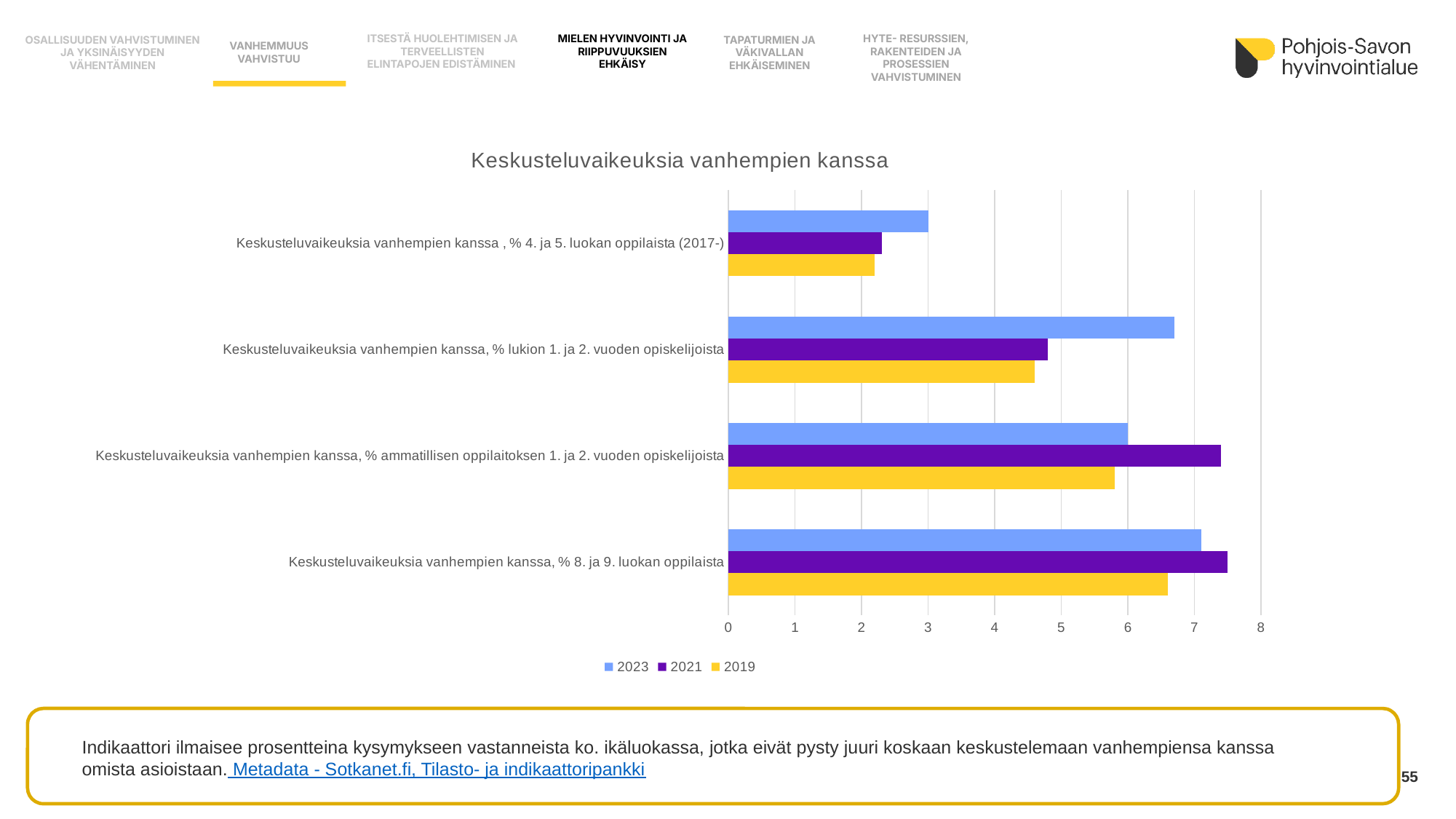

OSALLISUUDEN VAHVISTUMINEN JA YKSINÄISYYDEN VÄHENTÄMINEN
HYTE- RESURSSIEN, RAKENTEIDEN JA PROSESSIEN
VAHVISTUMINEN
MIELEN HYVINVOINTI JA RIIPPUVUUKSIEN EHKÄISY
ITSESTÄ HUOLEHTIMISEN JA TERVEELLISTEN ELINTAPOJEN EDISTÄMINEN
TAPATURMIEN JA VÄKIVALLAN EHKÄISEMINEN
VANHEMMUUS VAHVISTUU

### Chart: Keskusteluvaikeuksia vanhempien kanssa

| Category | 2019 | 2021 | 2023 |
|---|---|---|---|
| Keskusteluvaikeuksia vanhempien kanssa, % 8. ja 9. luokan oppilaista | 6.6 | 7.5 | 7.1 |
| Keskusteluvaikeuksia vanhempien kanssa, % ammatillisen oppilaitoksen 1. ja 2. vuoden opiskelijoista | 5.8 | 7.4 | 6.0 |
| Keskusteluvaikeuksia vanhempien kanssa, % lukion 1. ja 2. vuoden opiskelijoista | 4.6 | 4.8 | 6.7 |
| Keskusteluvaikeuksia vanhempien kanssa , % 4. ja 5. luokan oppilaista (2017-) | 2.2 | 2.3 | 3.0 |

Indikaattori ilmaisee prosentteina kysymykseen vastanneista ko. ikäluokassa, jotka eivät pysty juuri koskaan keskustelemaan vanhempiensa kanssa omista asioistaan. Metadata - Sotkanet.fi, Tilasto- ja indikaattoripankki
55